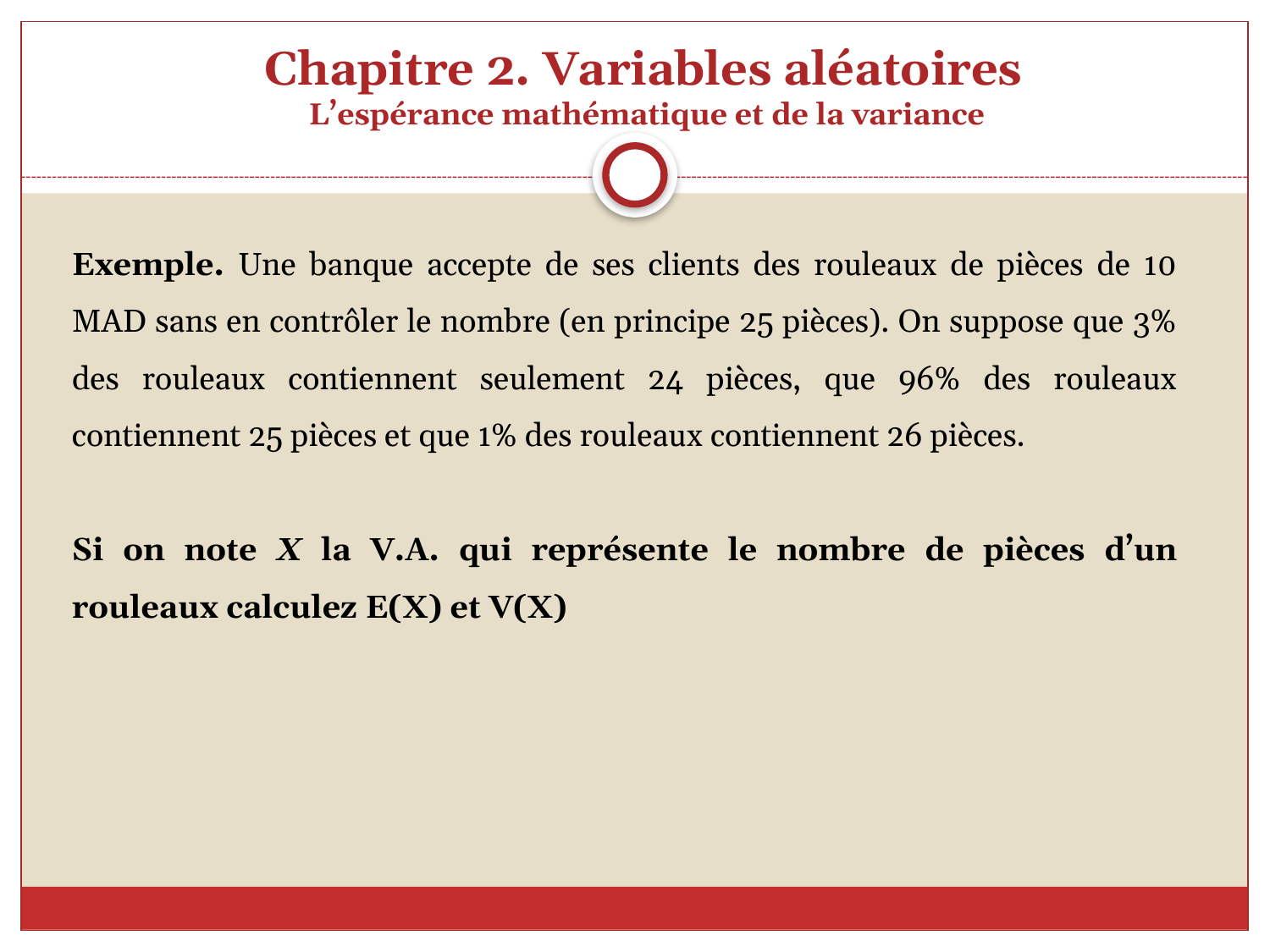

# Chapitre 2. Variables aléatoires L’espérance mathématique et de la variance

Exemple. Une banque accepte de ses clients des rouleaux de pièces de 10 MAD sans en contrôler le nombre (en principe 25 pièces). On suppose que 3% des rouleaux contiennent seulement 24 pièces, que 96% des rouleaux contiennent 25 pièces et que 1% des rouleaux contiennent 26 pièces.

Si on note X la V.A. qui représente le nombre de pièces d’un rouleaux calculez E(X) et V(X)